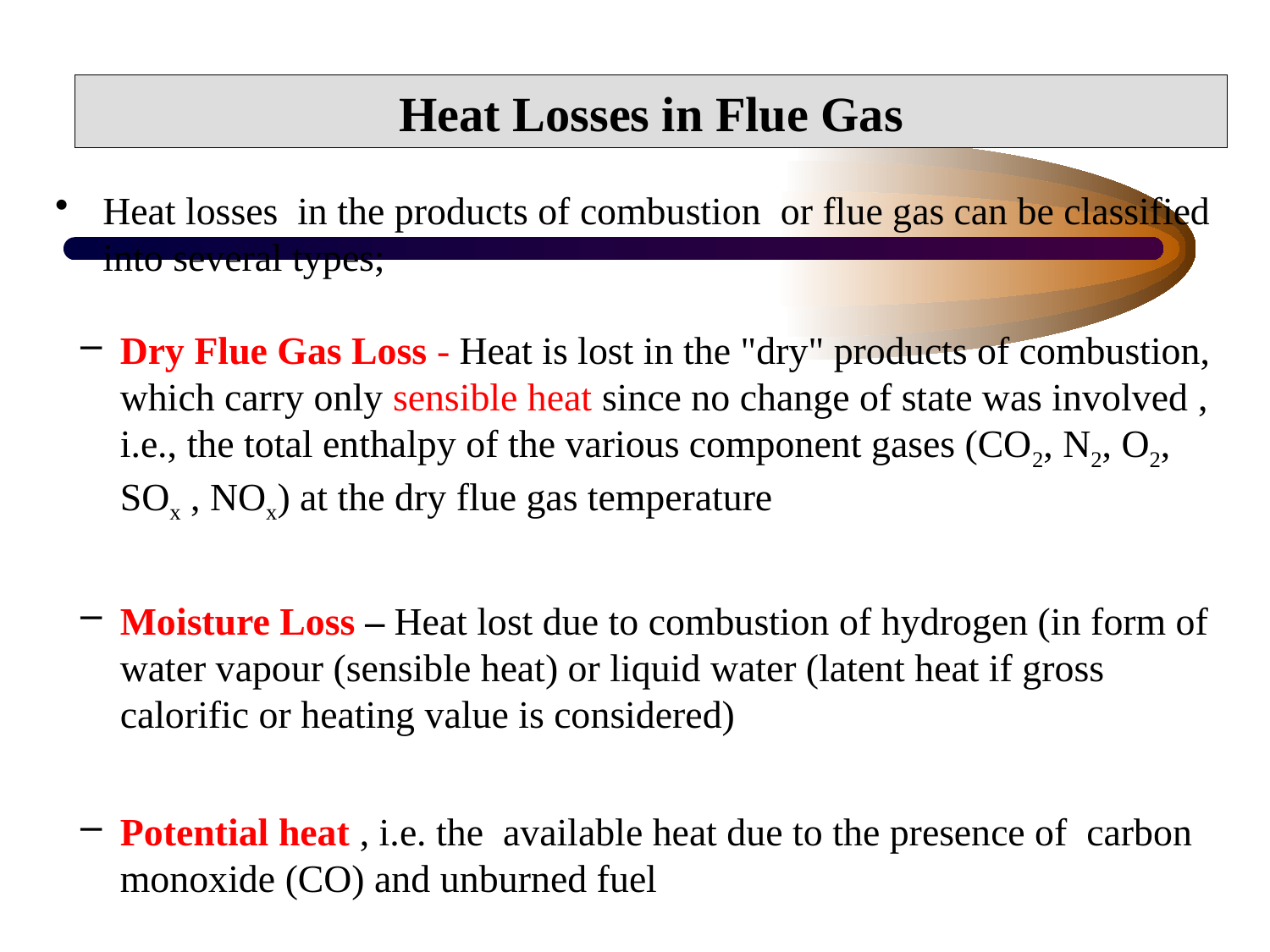

# Heat Losses in Flue Gas
Heat losses  in the products of combustion  or flue gas can be classified into several types;

Dry Flue Gas Loss - Heat is lost in the "dry" products of combustion, which carry only sensible heat since no change of state was involved , i.e., the total enthalpy of the various component gases (CO2, N2, O2, SOx , NOx) at the dry flue gas temperature

Moisture Loss – Heat lost due to combustion of hydrogen (in form of water vapour (sensible heat) or liquid water (latent heat if gross calorific or heating value is considered)

Potential heat , i.e. the  available heat due to the presence of  carbon monoxide (CO) and unburned fuel